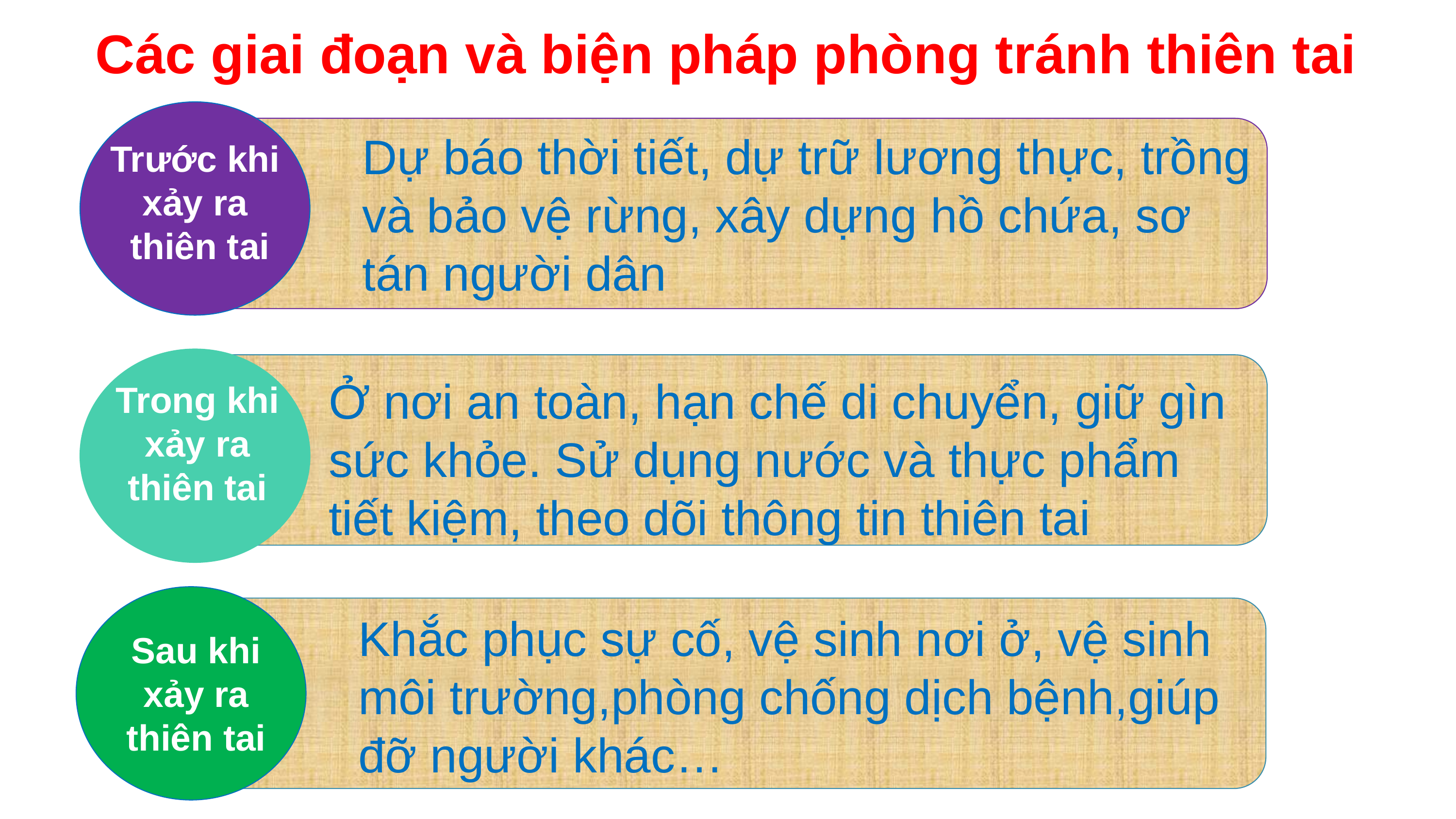

Các giai đoạn và biện pháp phòng tránh thiên tai

Dự báo thời tiết, dự trữ lương thực, trồng và bảo vệ rừng, xây dựng hồ chứa, sơ tán người dân
Trước khi xảy ra
 thiên tai

Ở nơi an toàn, hạn chế di chuyển, giữ gìn sức khỏe. Sử dụng nước và thực phẩm tiết kiệm, theo dõi thông tin thiên tai
Trong khi
xảy ra
thiên tai

Khắc phục sự cố, vệ sinh nơi ở, vệ sinh môi trường,phòng chống dịch bệnh,giúp đỡ người khác…
Sau khi
xảy ra
thiên tai